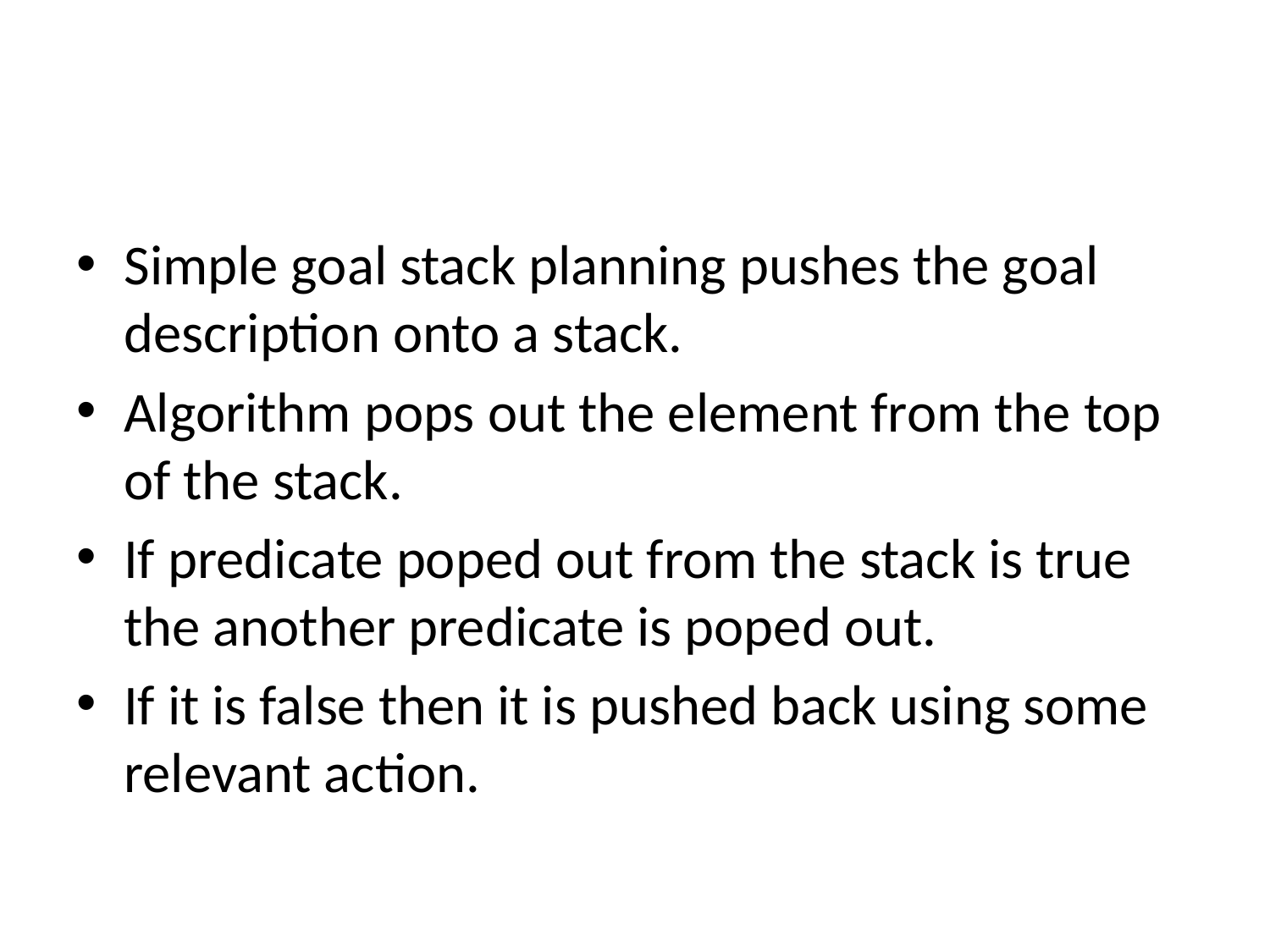

#
Simple goal stack planning pushes the goal description onto a stack.
Algorithm pops out the element from the top of the stack.
If predicate poped out from the stack is true the another predicate is poped out.
If it is false then it is pushed back using some relevant action.